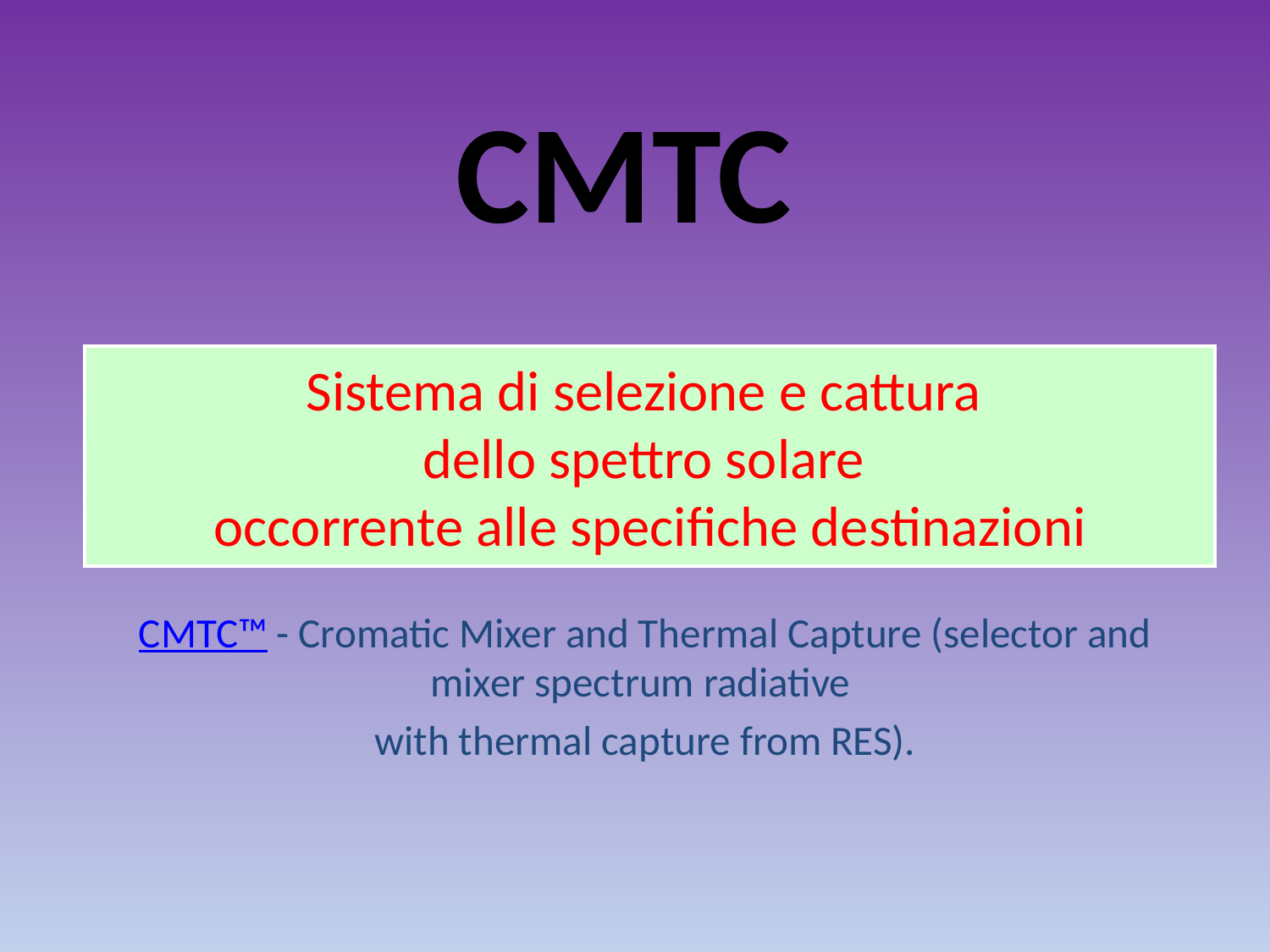

# CMTC
Sistema di selezione e cattura
dello spettro solare
occorrente alle specifiche destinazioni
CMTC™ - Cromatic Mixer and Thermal Capture (selector and mixer spectrum radiative
with thermal capture from RES).